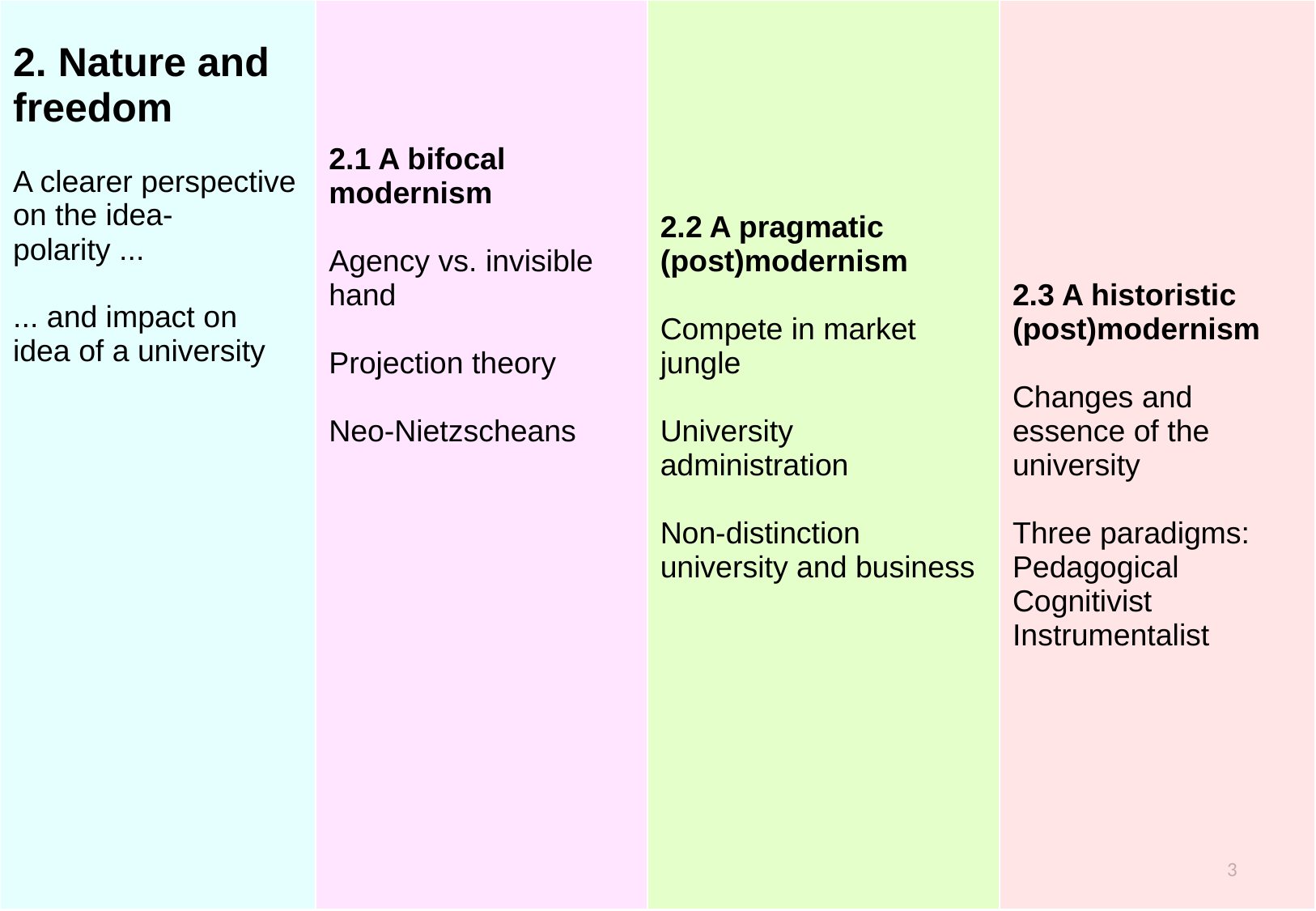

| 2. Nature and freedom A clearer perspective on the idea-polarity ... ... and impact on idea of a university | 2.1 A bifocal modernism Agency vs. invisible hand Projection theory Neo-Nietzscheans | 2.2 A pragmatic (post)modernism Compete in market jungle University administration Non-distinction university and business | 2.3 A historistic (post)modernism Changes and essence of the university Three paradigms: Pedagogical Cognitivist Instrumentalist |
| --- | --- | --- | --- |
3